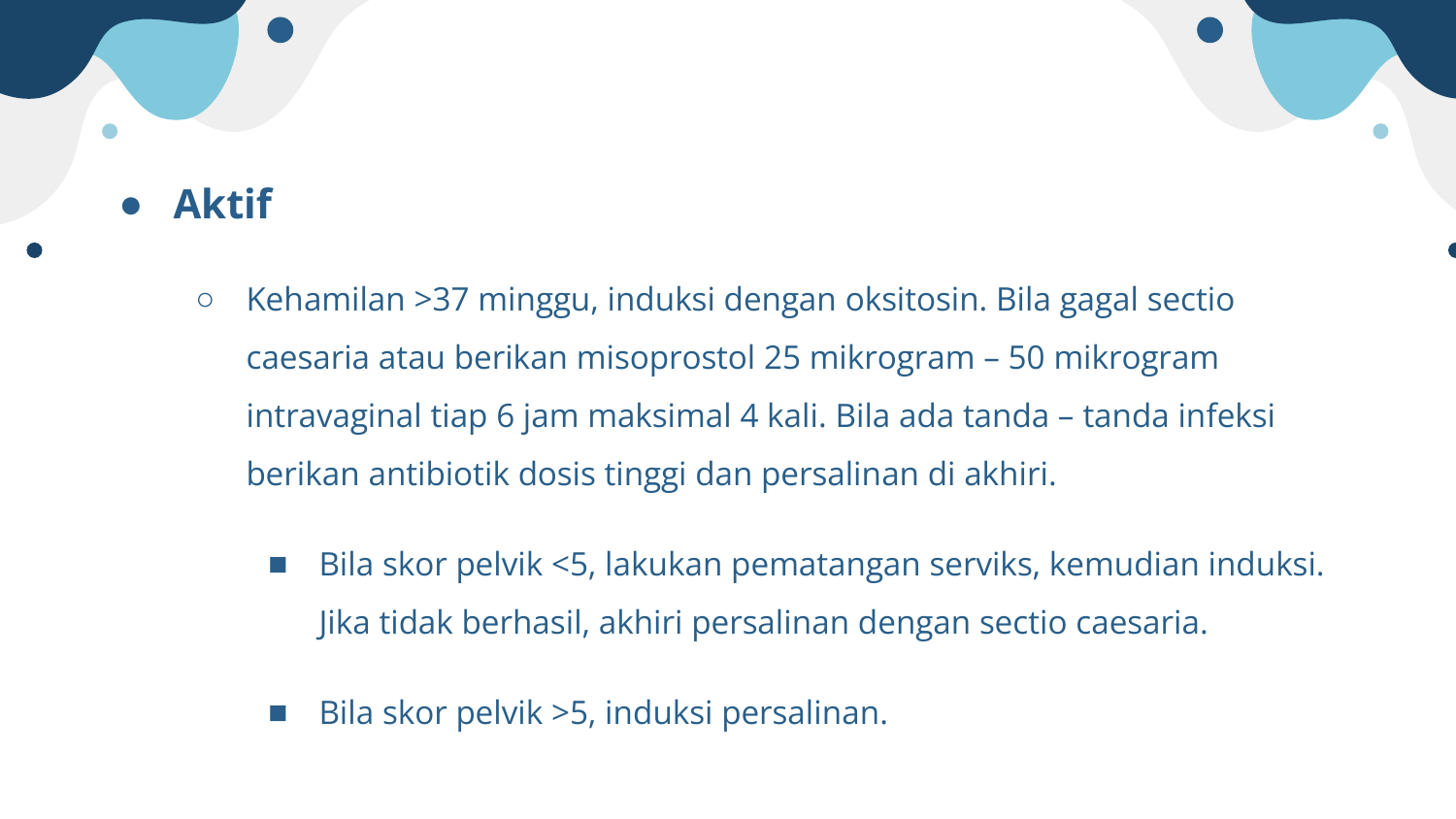

#
Aktif
Kehamilan >37 minggu, induksi dengan oksitosin. Bila gagal sectio caesaria atau berikan misoprostol 25 mikrogram – 50 mikrogram intravaginal tiap 6 jam maksimal 4 kali. Bila ada tanda – tanda infeksi berikan antibiotik dosis tinggi dan persalinan di akhiri.
Bila skor pelvik <5, lakukan pematangan serviks, kemudian induksi. Jika tidak berhasil, akhiri persalinan dengan sectio caesaria.
Bila skor pelvik >5, induksi persalinan.